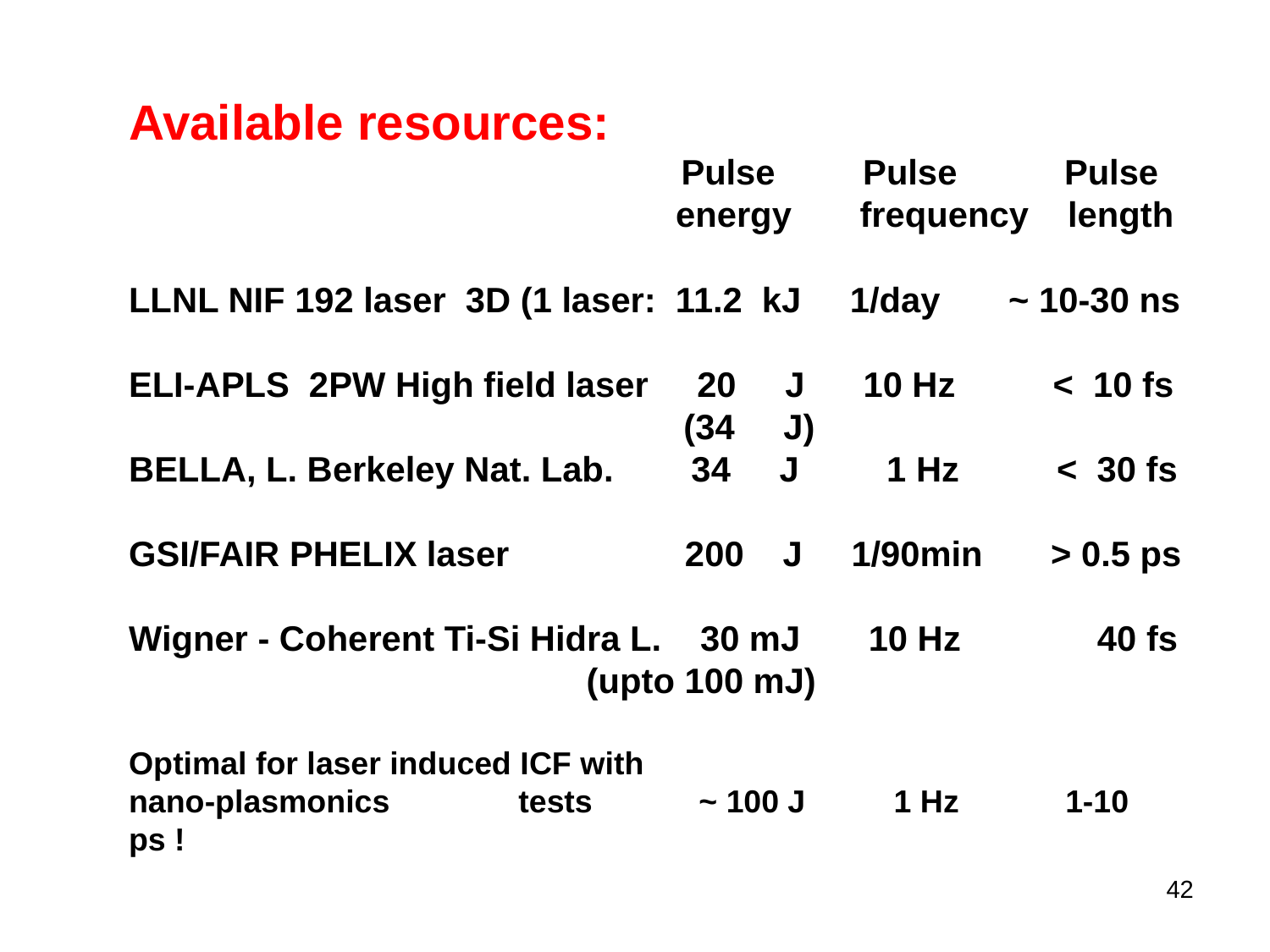

Available resources:
				     Pulse         Pulse           Pulse
                                  	  	    energy       frequency    length

LLNL NIF 192 laser  3D (1 laser:  11.2  kJ     1/day       ~ 10-30 ns

ELI-APLS  2PW High field laser     20     J      10 Hz          <  10 fs
                                                         (34     J)
BELLA, L. Berkeley Nat. Lab.        34     J         1 Hz          <  30 fs

GSI/FAIR PHELIX laser	                  200    J     1/90min       > 0.5 ps

Wigner - Coherent Ti-Si Hidra L.    30 mJ       10 Hz              40 fs
                                               (upto 100 mJ)

Optimal for laser induced ICF with
nano-plasmonics	 tests	       ~ 100 J          1 Hz            1-10 ps !

42